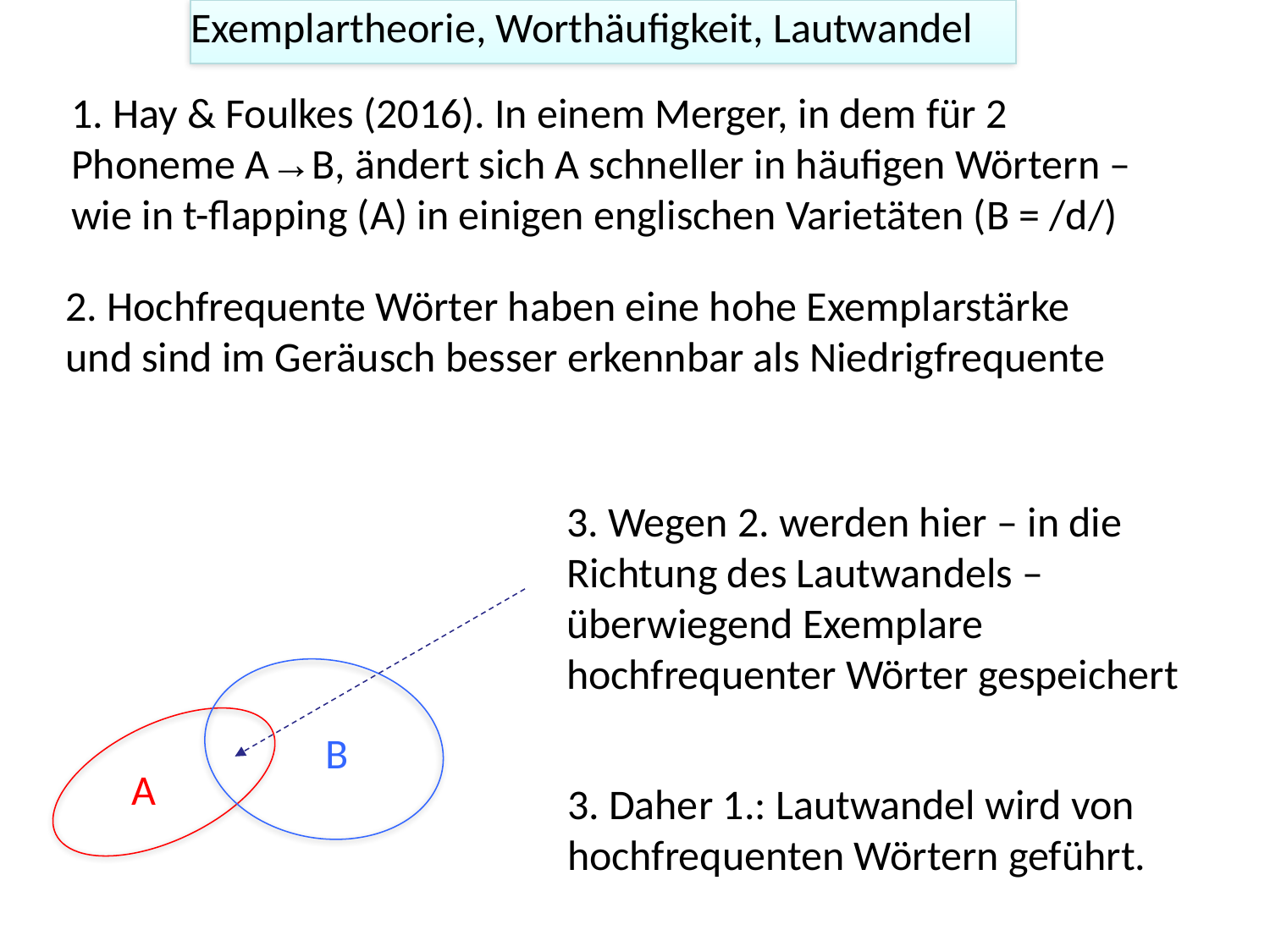

Exemplartheorie, Worthäufigkeit, Lautwandel
1. Hay & Foulkes (2016). In einem Merger, in dem für 2 Phoneme A→B, ändert sich A schneller in häufigen Wörtern – wie in t-flapping (A) in einigen englischen Varietäten (B = /d/)
2. Hochfrequente Wörter haben eine hohe Exemplarstärke und sind im Geräusch besser erkennbar als Niedrigfrequente
3. Wegen 2. werden hier – in die Richtung des Lautwandels – überwiegend Exemplare hochfrequenter Wörter gespeichert

B

A
3. Daher 1.: Lautwandel wird von hochfrequenten Wörtern geführt.